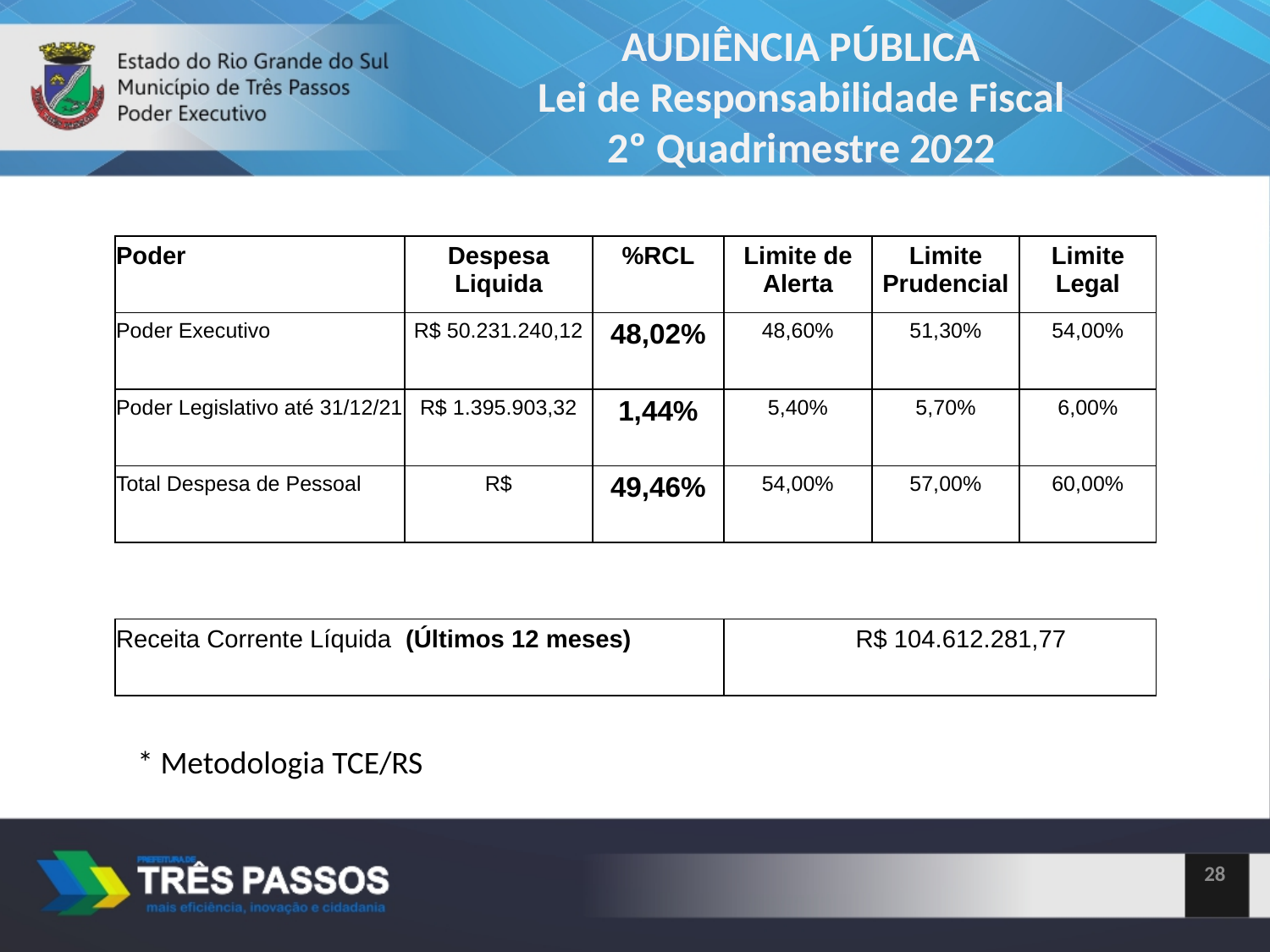

AUDIÊNCIA PÚBLICA
Lei de Responsabilidade Fiscal
2º Quadrimestre 2022
| Poder | Despesa Liquida | %RCL | Limite de Alerta | Limite Prudencial | Limite Legal |
| --- | --- | --- | --- | --- | --- |
| Poder Executivo | R$ 50.231.240,12 | 48,02% | 48,60% | 51,30% | 54,00% |
| Poder Legislativo até 31/12/21 | R$ 1.395.903,32 | 1,44% | 5,40% | 5,70% | 6,00% |
| Total Despesa de Pessoal | R$ | 49,46% | 54,00% | 57,00% | 60,00% |
|  |  |  |  |  |  |
| Receita Corrente Líquida (Últimos 12 meses) |  |  | R$ 104.612.281,77 |  |  |
* Metodologia TCE/RS
28